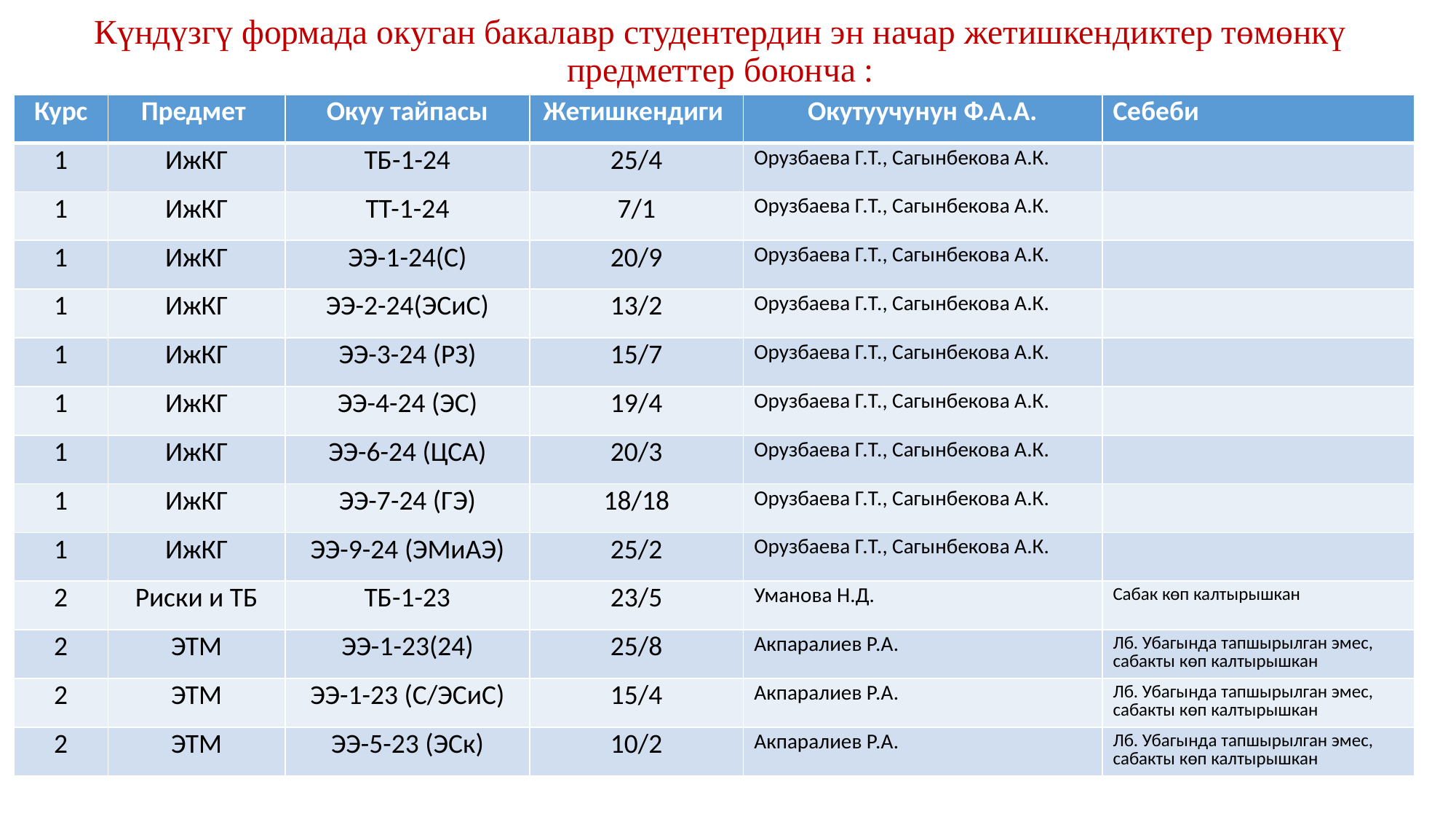

Күндүзгү формада окуган бакалавр студентердин эн начар жетишкендиктер төмөнкү предметтер боюнча :
| Курс | Предмет | Окуу тайпасы | Жетишкендиги | Окутуучунун Ф.А.А. | Себеби |
| --- | --- | --- | --- | --- | --- |
| 1 | ИжКГ | ТБ-1-24 | 25/4 | Орузбаева Г.Т., Сагынбекова А.К. |  |
| 1 | ИжКГ | ТТ-1-24 | 7/1 | Орузбаева Г.Т., Сагынбекова А.К. |  |
| 1 | ИжКГ | ЭЭ-1-24(С) | 20/9 | Орузбаева Г.Т., Сагынбекова А.К. |  |
| 1 | ИжКГ | ЭЭ-2-24(ЭСиС) | 13/2 | Орузбаева Г.Т., Сагынбекова А.К. |  |
| 1 | ИжКГ | ЭЭ-3-24 (РЗ) | 15/7 | Орузбаева Г.Т., Сагынбекова А.К. |  |
| 1 | ИжКГ | ЭЭ-4-24 (ЭС) | 19/4 | Орузбаева Г.Т., Сагынбекова А.К. |  |
| 1 | ИжКГ | ЭЭ-6-24 (ЦСА) | 20/3 | Орузбаева Г.Т., Сагынбекова А.К. |  |
| 1 | ИжКГ | ЭЭ-7-24 (ГЭ) | 18/18 | Орузбаева Г.Т., Сагынбекова А.К. |  |
| 1 | ИжКГ | ЭЭ-9-24 (ЭМиАЭ) | 25/2 | Орузбаева Г.Т., Сагынбекова А.К. |  |
| 2 | Риски и ТБ | ТБ-1-23 | 23/5 | Уманова Н.Д. | Сабак көп калтырышкан |
| 2 | ЭТМ | ЭЭ-1-23(24) | 25/8 | Акпаралиев Р.А. | Лб. Убагында тапшырылган эмес, сабакты көп калтырышкан |
| 2 | ЭТМ | ЭЭ-1-23 (С/ЭСиС) | 15/4 | Акпаралиев Р.А. | Лб. Убагында тапшырылган эмес, сабакты көп калтырышкан |
| 2 | ЭТМ | ЭЭ-5-23 (ЭСк) | 10/2 | Акпаралиев Р.А. | Лб. Убагында тапшырылган эмес, сабакты көп калтырышкан |